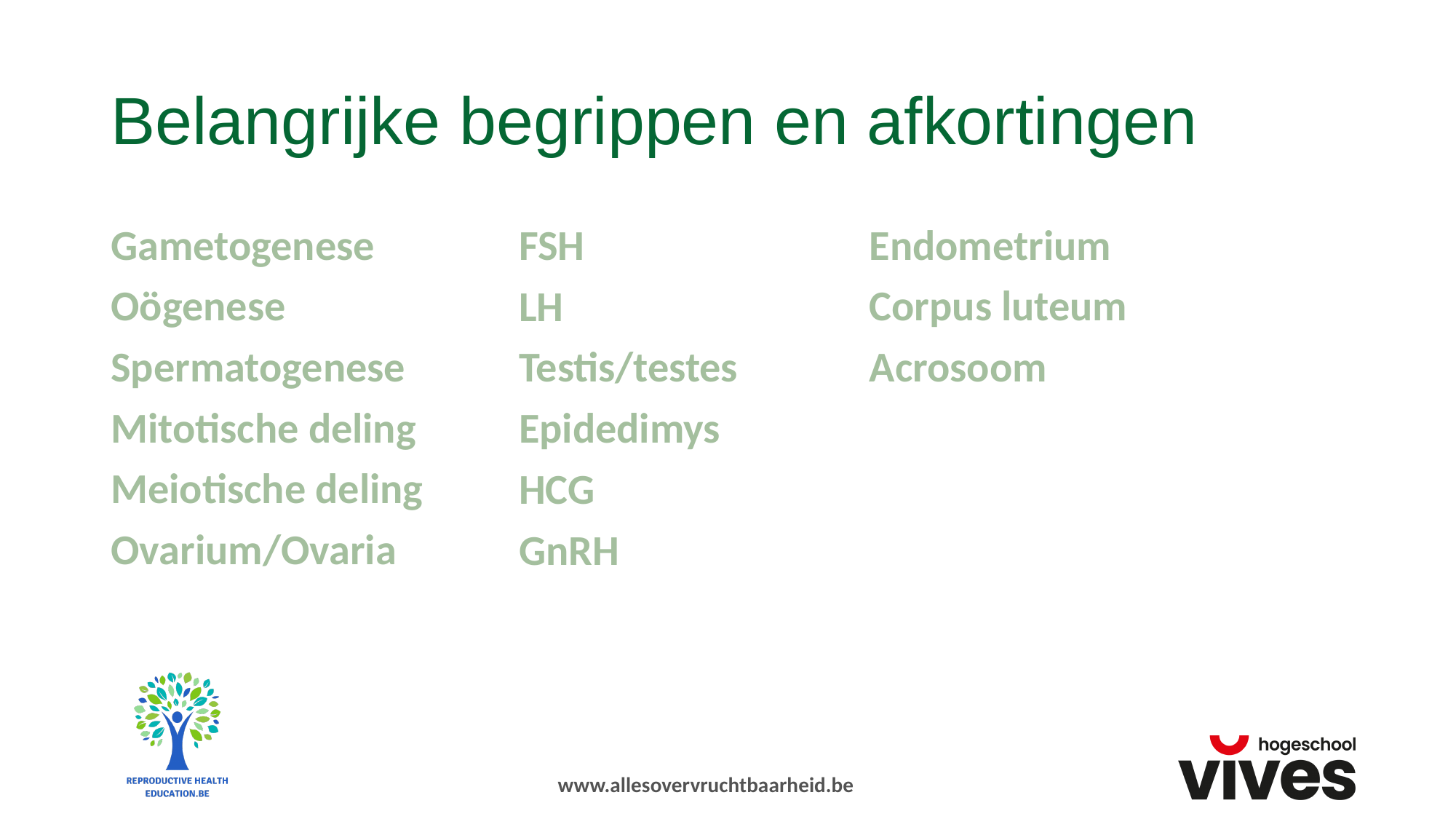

# Belangrijke begrippen en afkortingen
Gametogenese
Oögenese
Spermatogenese
Mitotische deling
Meiotische deling
Ovarium/Ovaria

FSH
LH
Testis/testes
Epidedimys
HCG
GnRH
Endometrium
Corpus luteum
Acrosoom